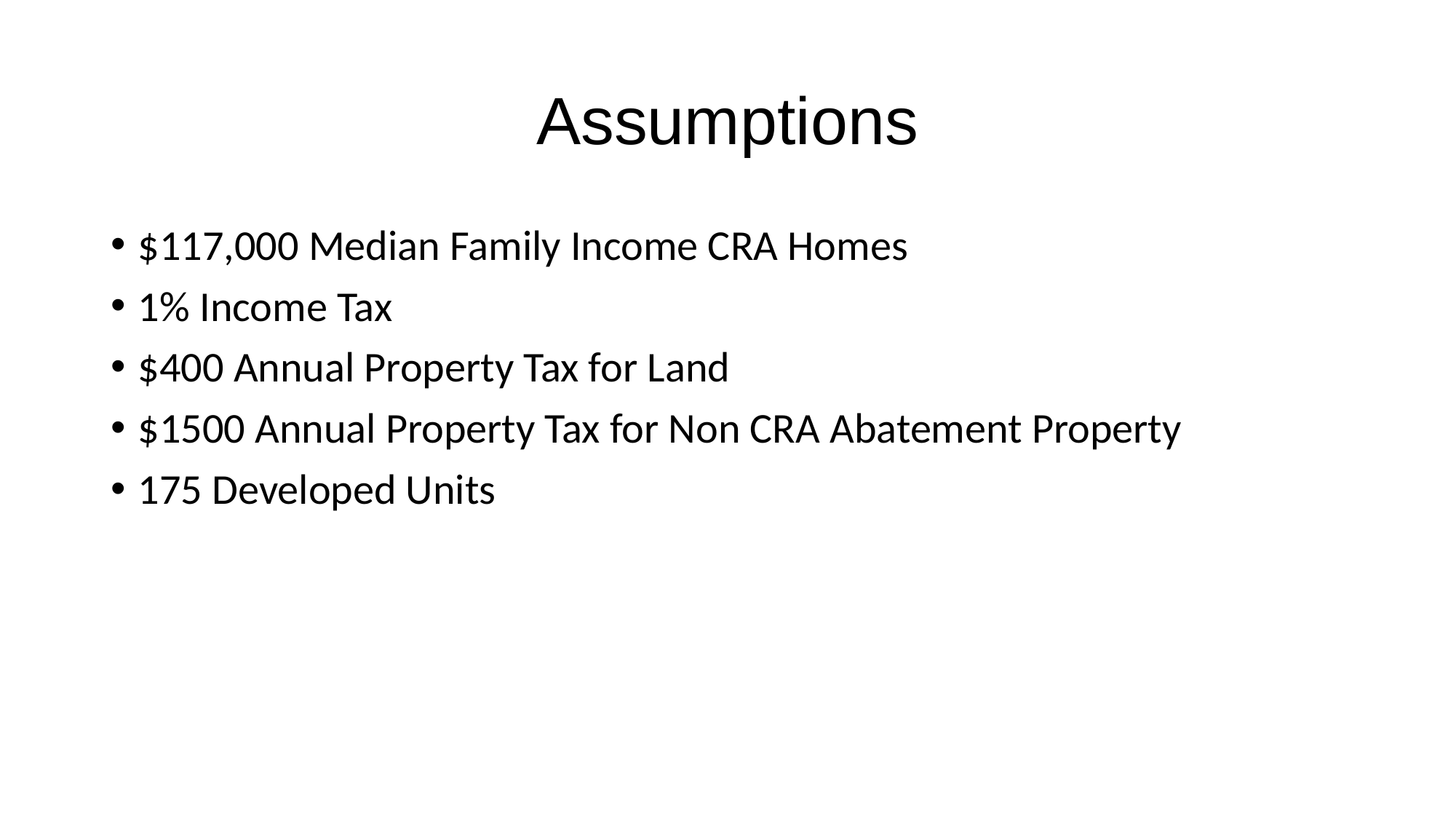

# Assumptions
$117,000 Median Family Income CRA Homes
1% Income Tax
$400 Annual Property Tax for Land
$1500 Annual Property Tax for Non CRA Abatement Property
175 Developed Units